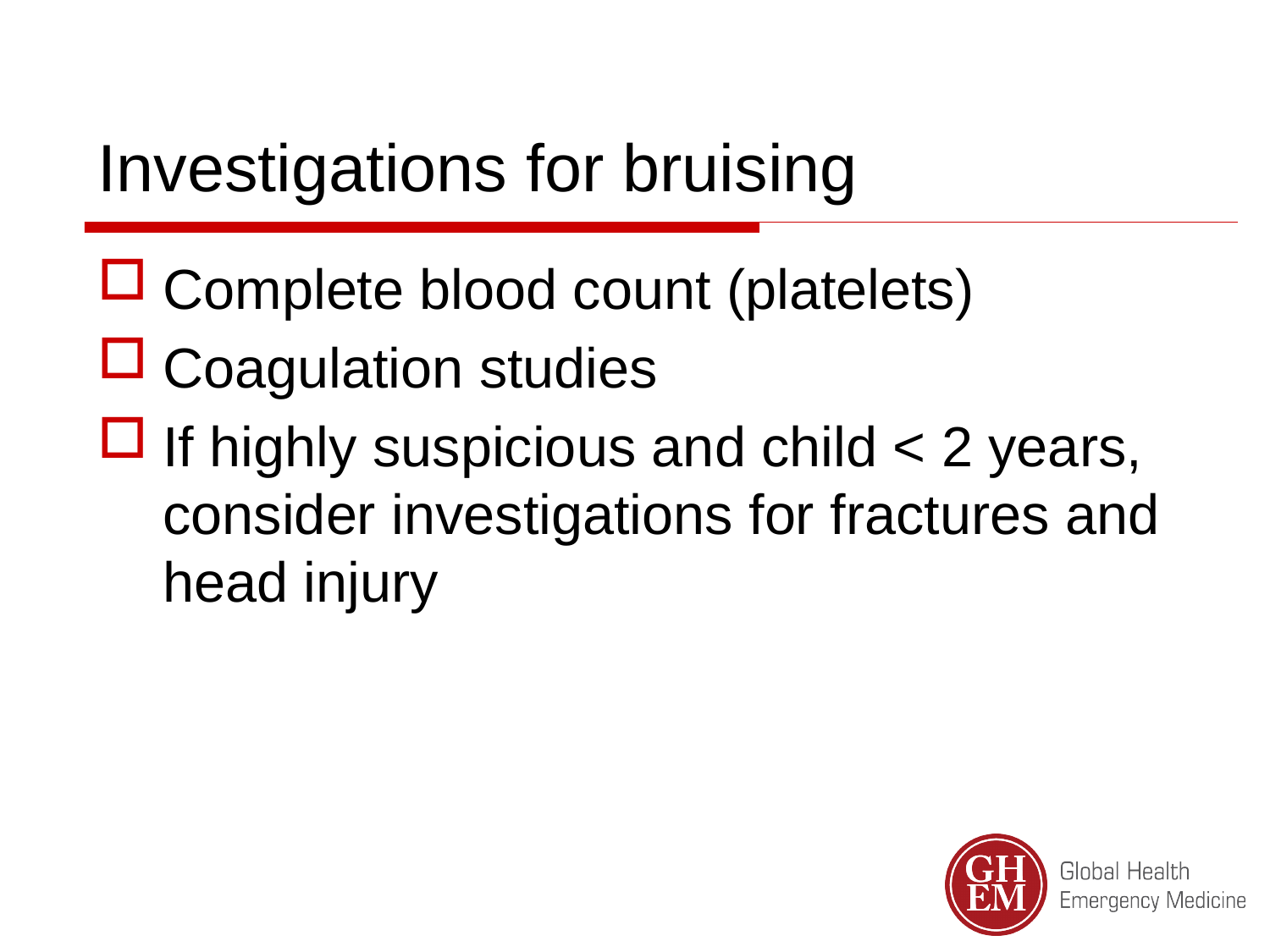

Investigations for bruising
Complete blood count (platelets)
Coagulation studies
If highly suspicious and child < 2 years, consider investigations for fractures and head injury